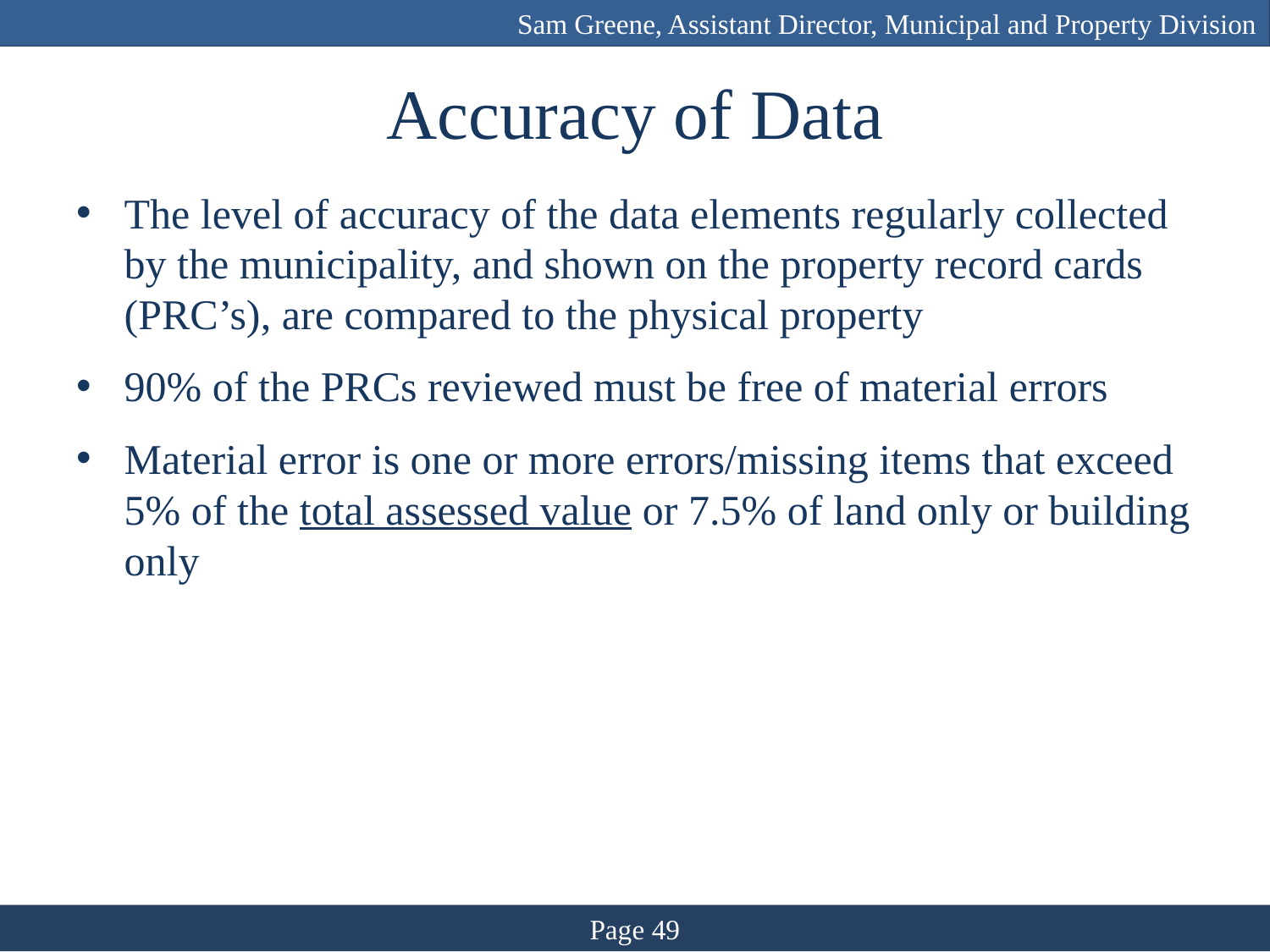

Sam Greene, Assistant Director, Municipal and Property Division
# Accuracy of Data
The level of accuracy of the data elements regularly collected by the municipality, and shown on the property record cards (PRC’s), are compared to the physical property
90% of the PRCs reviewed must be free of material errors
Material error is one or more errors/missing items that exceed 5% of the total assessed value or 7.5% of land only or building only

Page 49